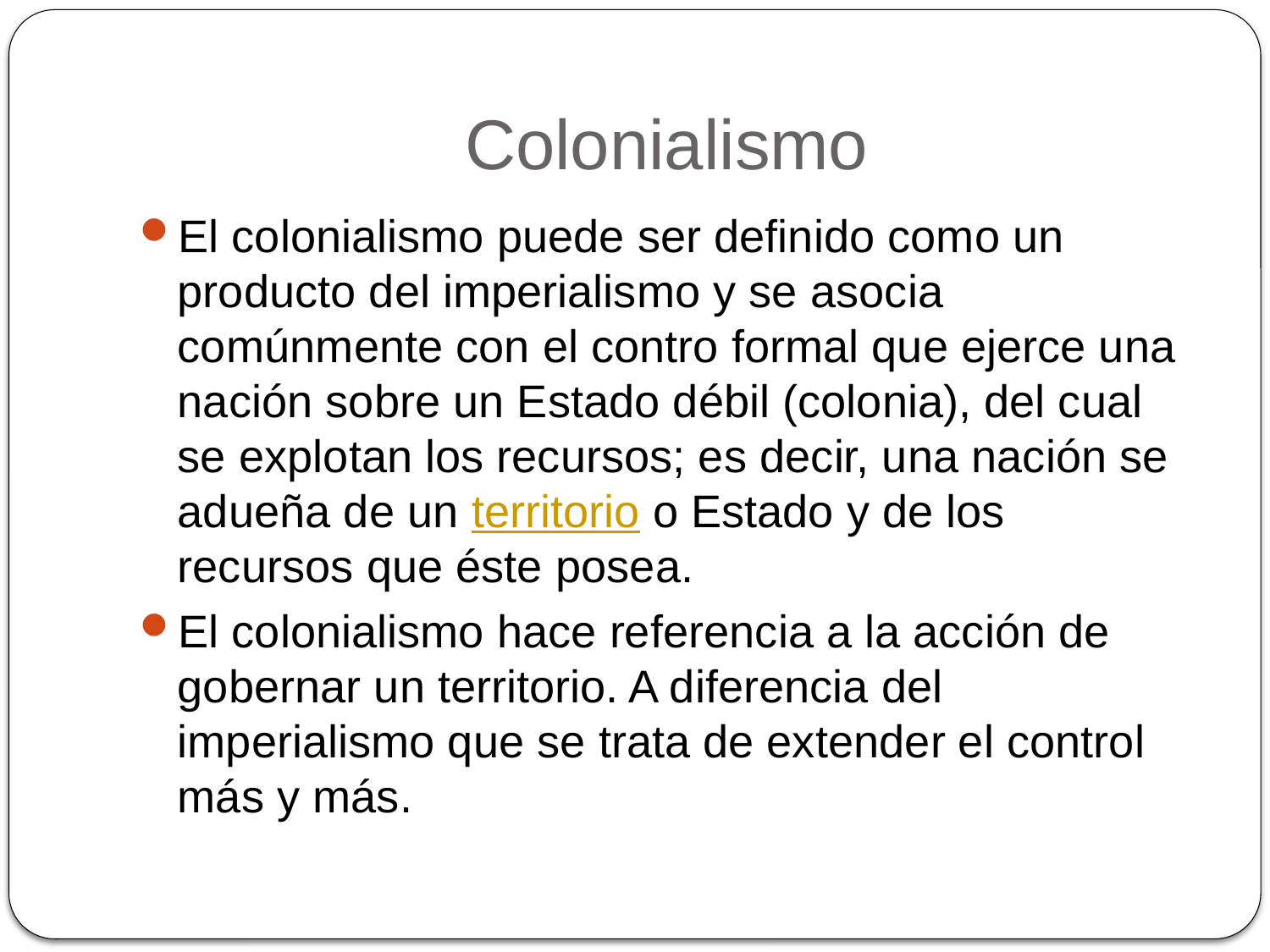

# Colonialismo
El colonialismo puede ser definido como un producto del imperialismo y se asocia comúnmente con el contro formal que ejerce una nación sobre un Estado débil (colonia), del cual se explotan los recursos; es decir, una nación se adueña de un territorio o Estado y de los recursos que éste posea.
El colonialismo hace referencia a la acción de gobernar un territorio. A diferencia del imperialismo que se trata de extender el control más y más.